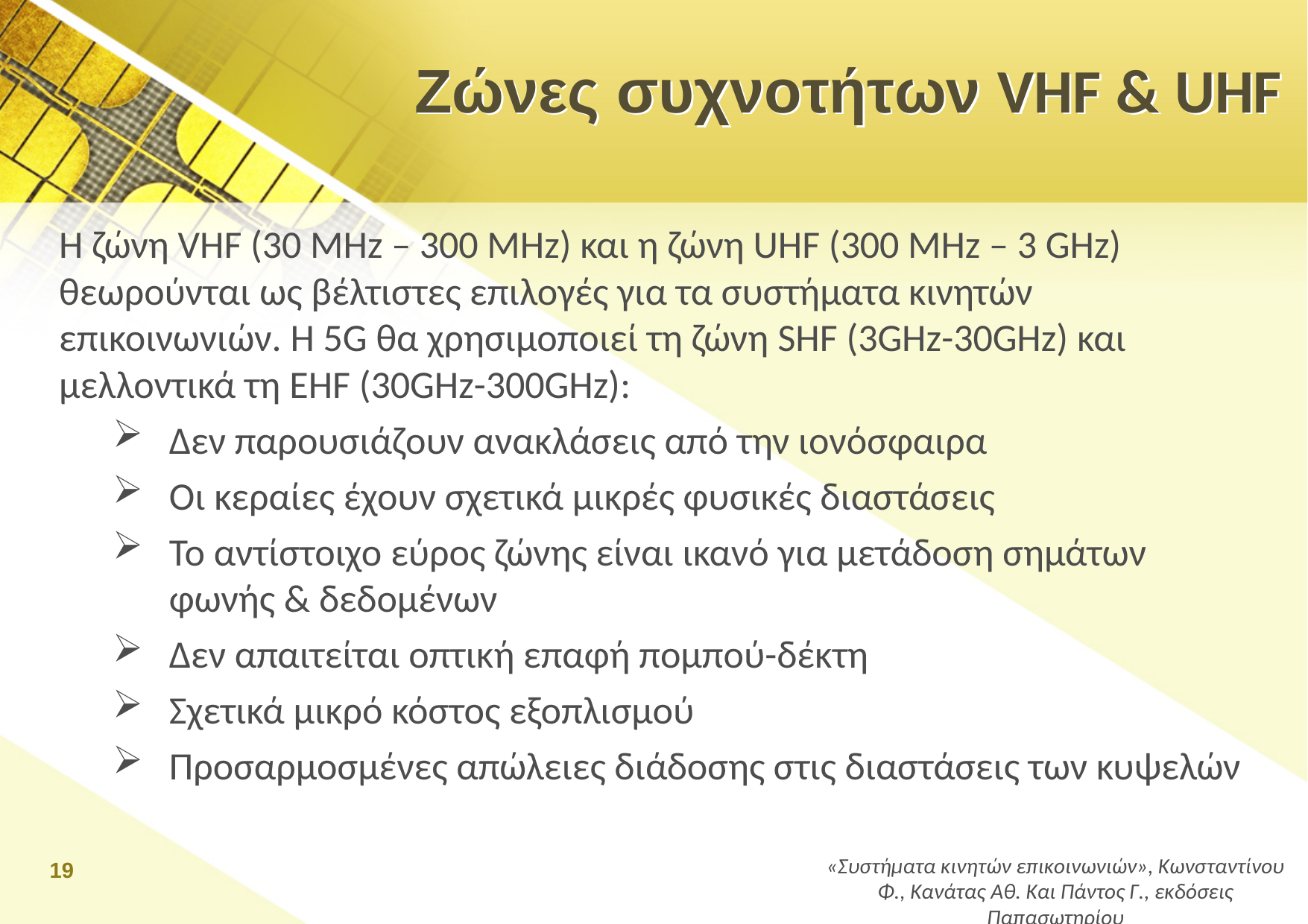

# Ζώνες συχνοτήτων VHF & UHF
Η ζώνη VHF (30 MHz – 300 MHz) και η ζώνη UHF (300 MHz – 3 GHz) θεωρούνται ως βέλτιστες επιλογές για τα συστήματα κινητών επικοινωνιών. Η 5G θα χρησιμοποιεί τη ζώνη SHF (3GHz-30GHz) και μελλοντικά τη EHF (30GHz-300GHz):
Δεν παρουσιάζουν ανακλάσεις από την ιονόσφαιρα
Οι κεραίες έχουν σχετικά μικρές φυσικές διαστάσεις
Το αντίστοιχο εύρος ζώνης είναι ικανό για μετάδοση σημάτων φωνής & δεδομένων
Δεν απαιτείται οπτική επαφή πομπού-δέκτη
Σχετικά μικρό κόστος εξοπλισμού
Προσαρμοσμένες απώλειες διάδοσης στις διαστάσεις των κυψελών
19
«Συστήματα κινητών επικοινωνιών», Κωνσταντίνου Φ., Κανάτας Αθ. Και Πάντος Γ., εκδόσεις Παπασωτηρίου